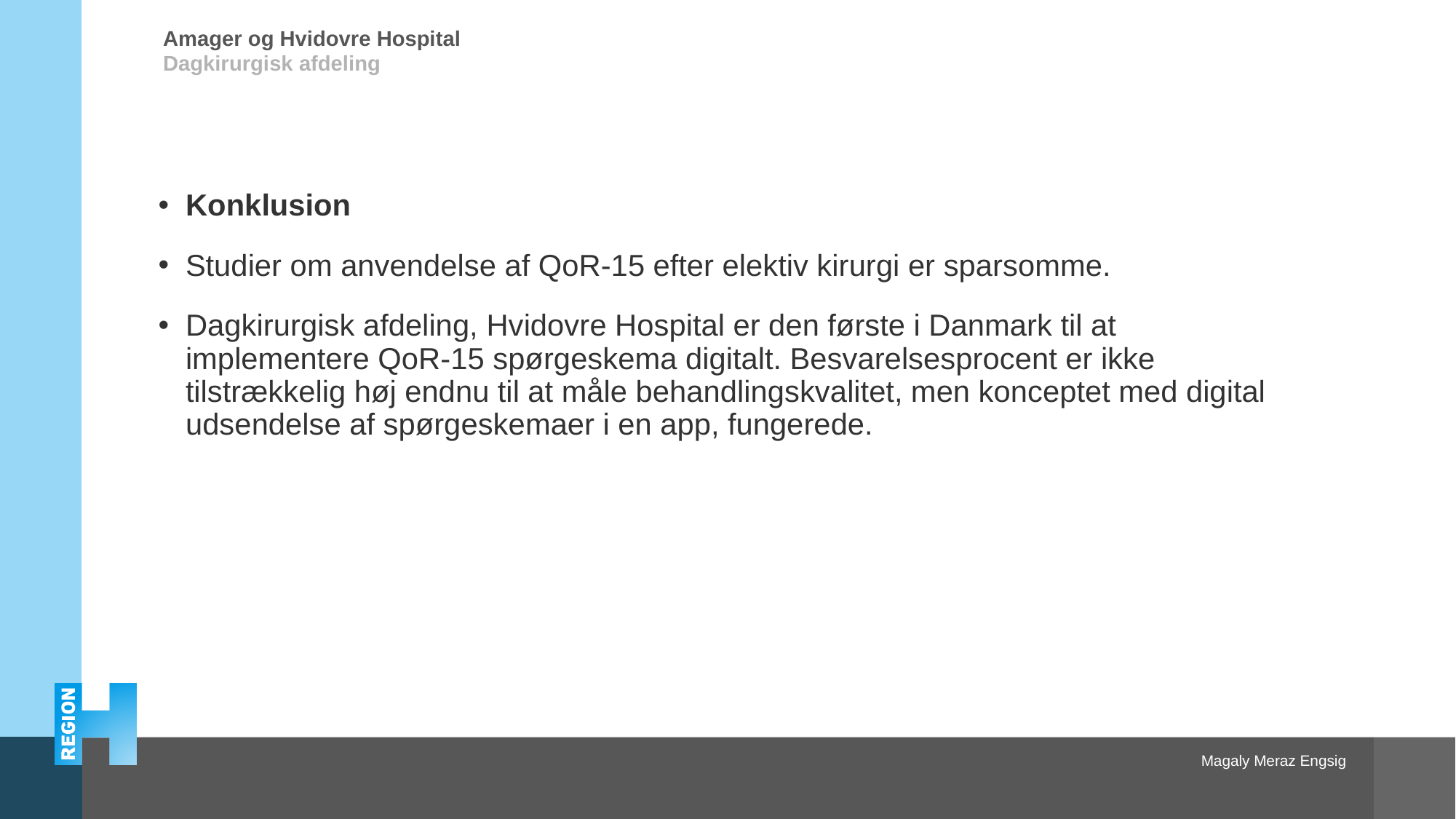

Konklusion
Studier om anvendelse af QoR-15 efter elektiv kirurgi er sparsomme.
Dagkirurgisk afdeling, Hvidovre Hospital er den første i Danmark til at implementere QoR-15 spørgeskema digitalt. Besvarelsesprocent er ikke tilstrækkelig høj endnu til at måle behandlingskvalitet, men konceptet med digital udsendelse af spørgeskemaer i en app, fungerede.